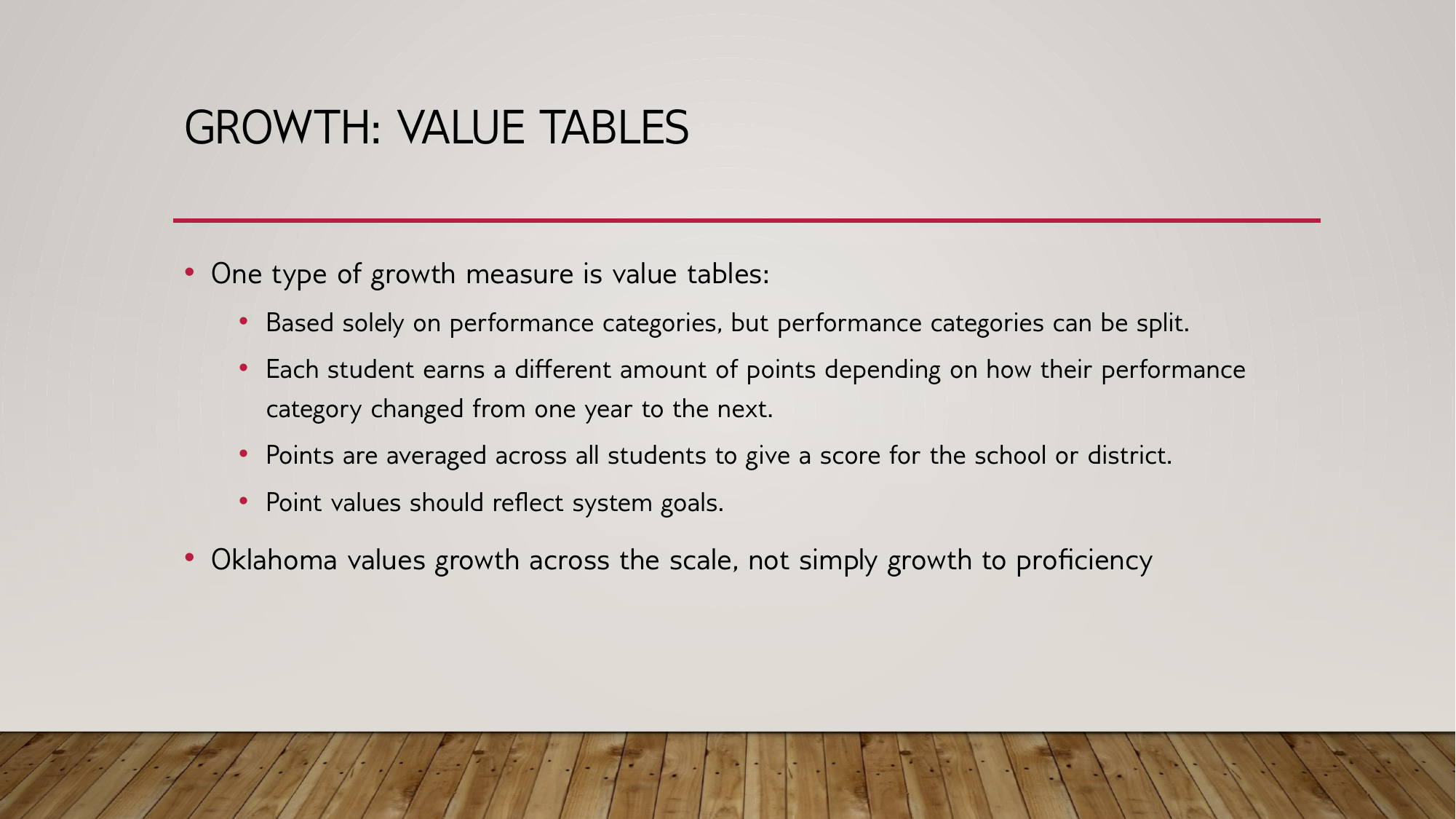

# Growth: Value tables
One type of growth measure is value tables:
Based solely on performance categories, but performance categories can be split.
Each student earns a different amount of points depending on how their performance category changed from one year to the next.
Points are averaged across all students to give a score for the school or district.
Point values should reflect system goals.
Oklahoma values growth across the scale, not simply growth to proficiency